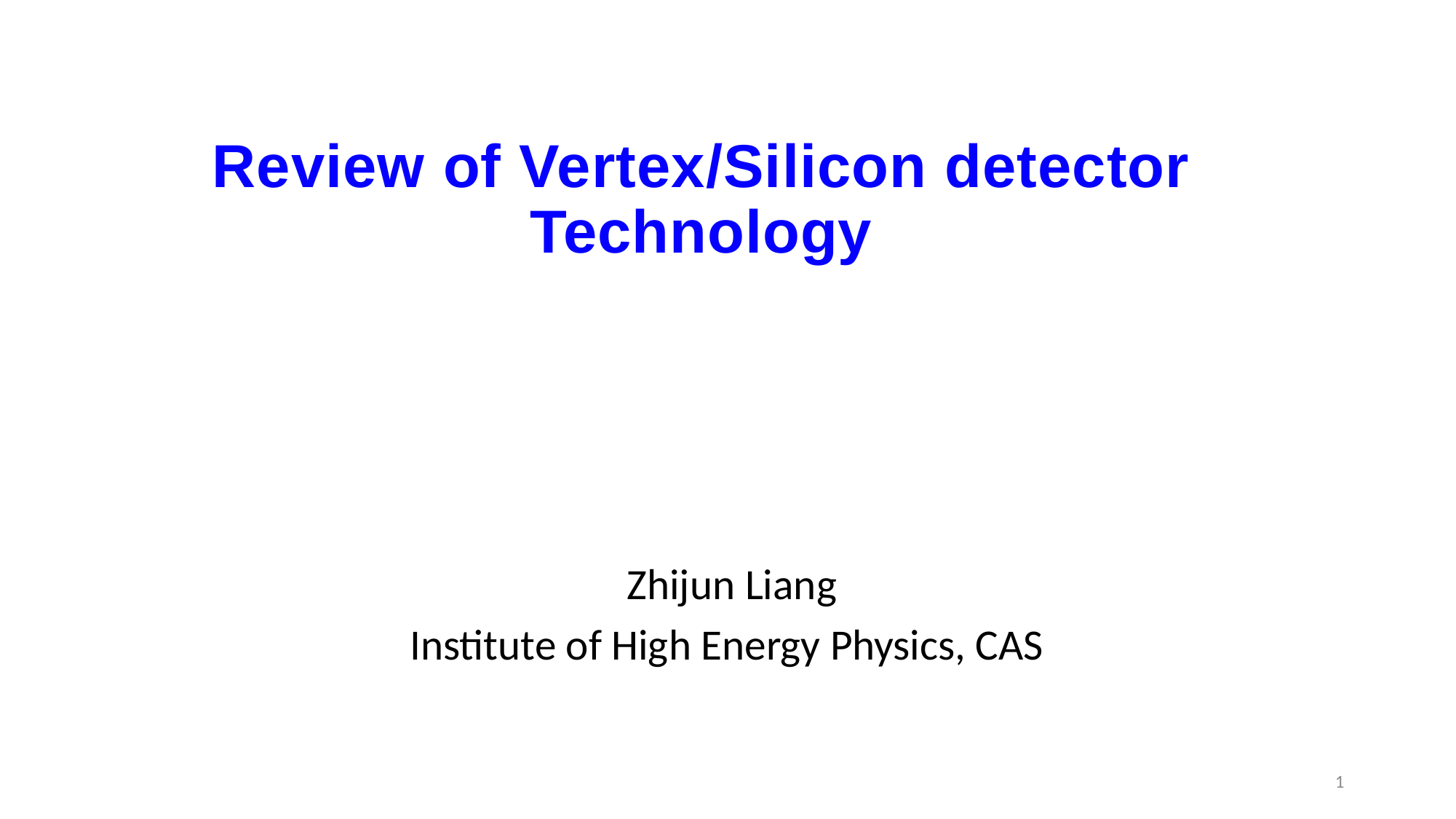

# Review of Vertex/Silicon detector Technology
Zhijun Liang
Institute of High Energy Physics, CAS
1